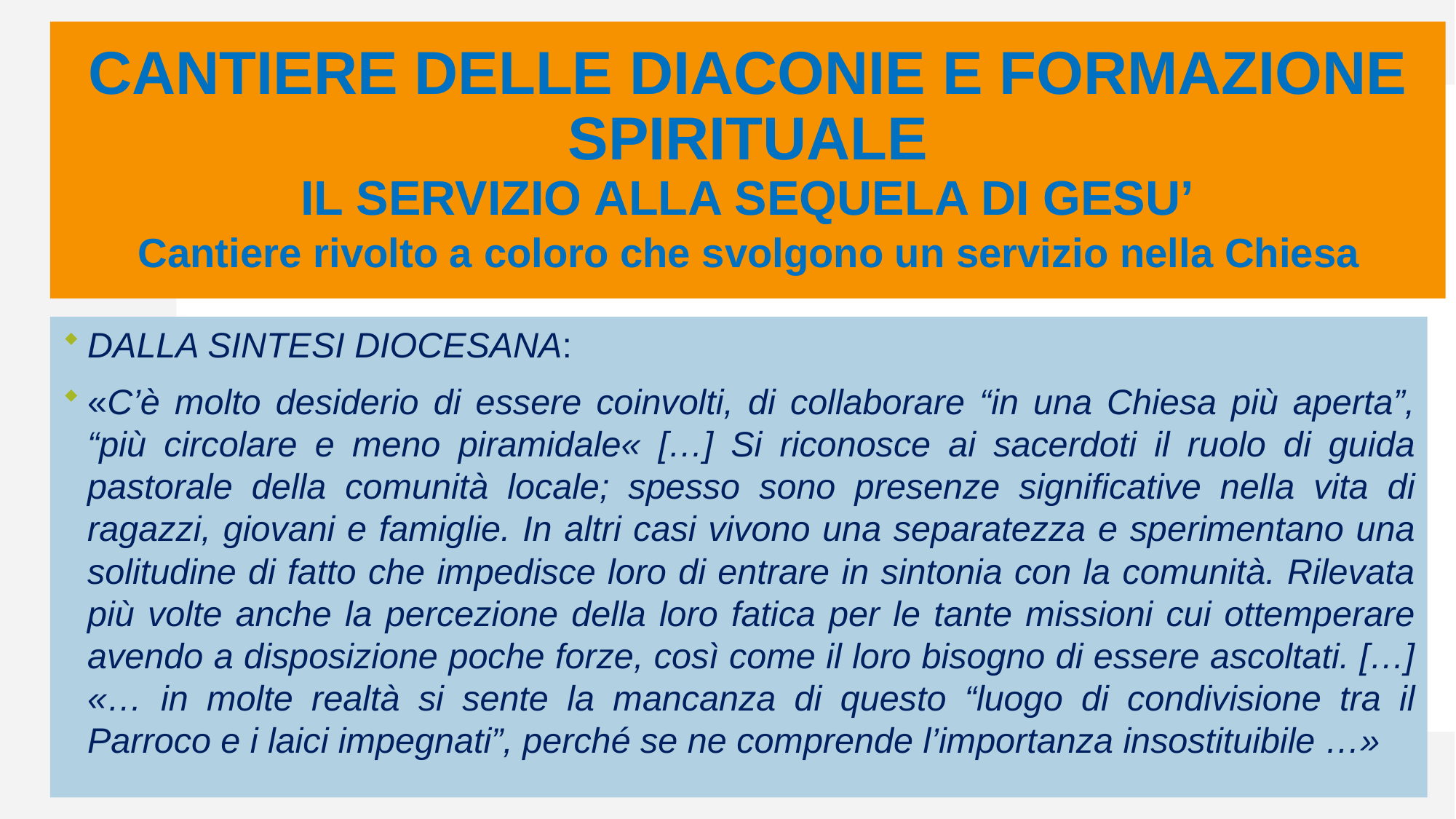

# CANTIERE DELLE DIACONIE E FORMAZIONE SPIRITUALE IL SERVIZIO ALLA SEQUELA DI GESU’ Cantiere rivolto a coloro che svolgono un servizio nella Chiesa
DALLA SINTESI DIOCESANA:
«C’è molto desiderio di essere coinvolti, di collaborare “in una Chiesa più aperta”, “più circolare e meno piramidale« […] Si riconosce ai sacerdoti il ruolo di guida pastorale della comunità locale; spesso sono presenze significative nella vita di ragazzi, giovani e famiglie. In altri casi vivono una separatezza e sperimentano una solitudine di fatto che impedisce loro di entrare in sintonia con la comunità. Rilevata più volte anche la percezione della loro fatica per le tante missioni cui ottemperare avendo a disposizione poche forze, così come il loro bisogno di essere ascoltati. […] «… in molte realtà si sente la mancanza di questo “luogo di condivisione tra il Parroco e i laici impegnati”, perché se ne comprende l’importanza insostituibile …»